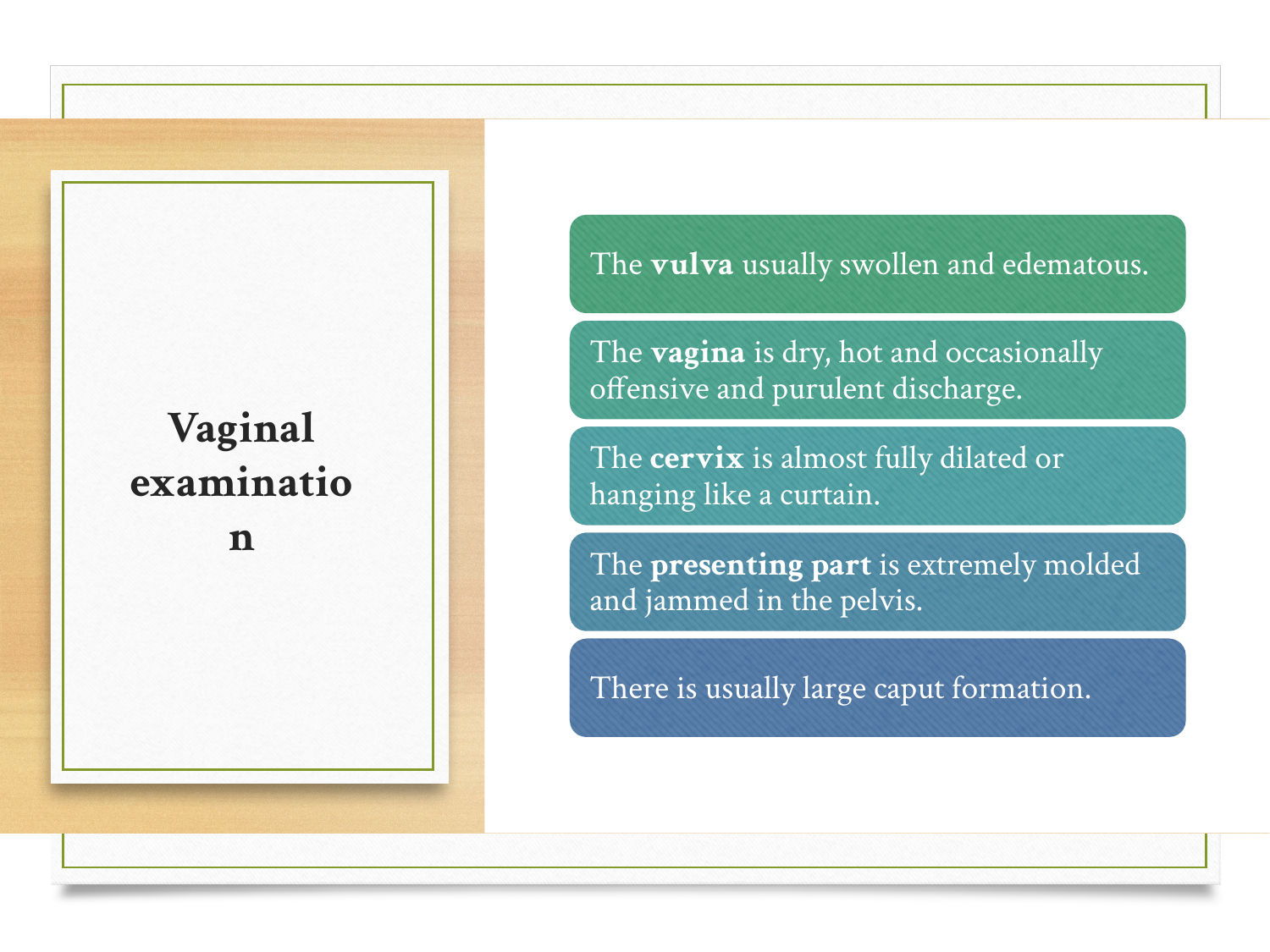

The vulva usually swollen and edematous.
The vagina is dry, hot and occasionally offensive and purulent discharge.
The cervix is almost fully dilated or hanging like a curtain.
The presenting part is extremely molded and jammed in the pelvis.
There is usually large caput formation.
# Vaginal examination